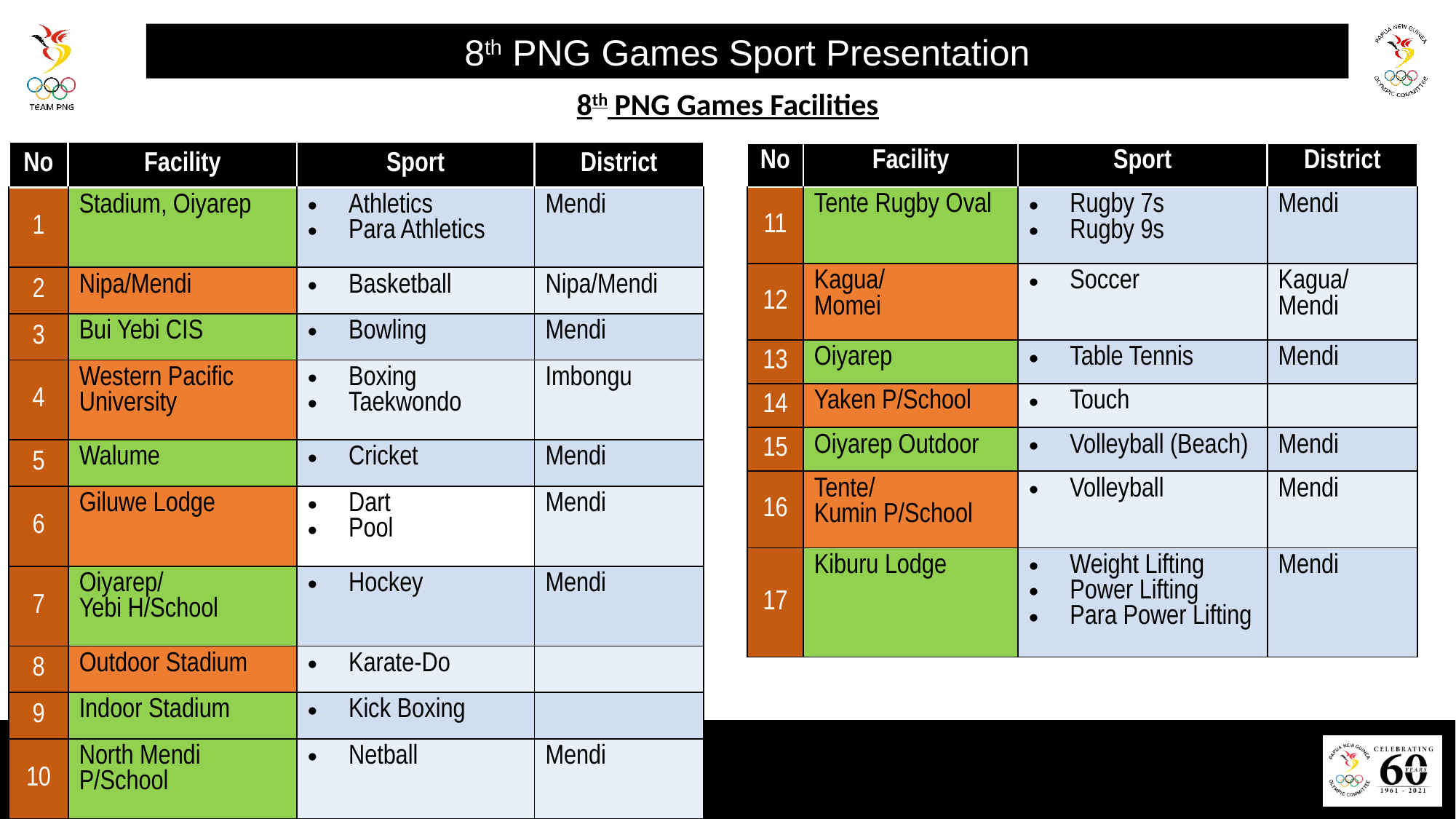

8th PNG Games Sport Presentation
8th PNG Games Facilities
| No | Facility | Sport | District |
| --- | --- | --- | --- |
| 1 | Stadium, Oiyarep | Athletics Para Athletics | Mendi |
| 2 | Nipa/Mendi | Basketball | Nipa/Mendi |
| 3 | Bui Yebi CIS | Bowling | Mendi |
| 4 | Western Pacific University | Boxing Taekwondo | Imbongu |
| 5 | Walume | Cricket | Mendi |
| 6 | Giluwe Lodge | Dart Pool | Mendi |
| 7 | Oiyarep/ Yebi H/School | Hockey | Mendi |
| 8 | Outdoor Stadium | Karate-Do |  |
| 9 | Indoor Stadium | Kick Boxing |  |
| 10 | North Mendi P/School | Netball | Mendi |
| No | Facility | Sport | District |
| --- | --- | --- | --- |
| 11 | Tente Rugby Oval | Rugby 7s Rugby 9s | Mendi |
| 12 | Kagua/ Momei | Soccer | Kagua/ Mendi |
| 13 | Oiyarep | Table Tennis | Mendi |
| 14 | Yaken P/School | Touch |  |
| 15 | Oiyarep Outdoor | Volleyball (Beach) | Mendi |
| 16 | Tente/ Kumin P/School | Volleyball | Mendi |
| 17 | Kiburu Lodge | Weight Lifting Power Lifting Para Power Lifting | Mendi |